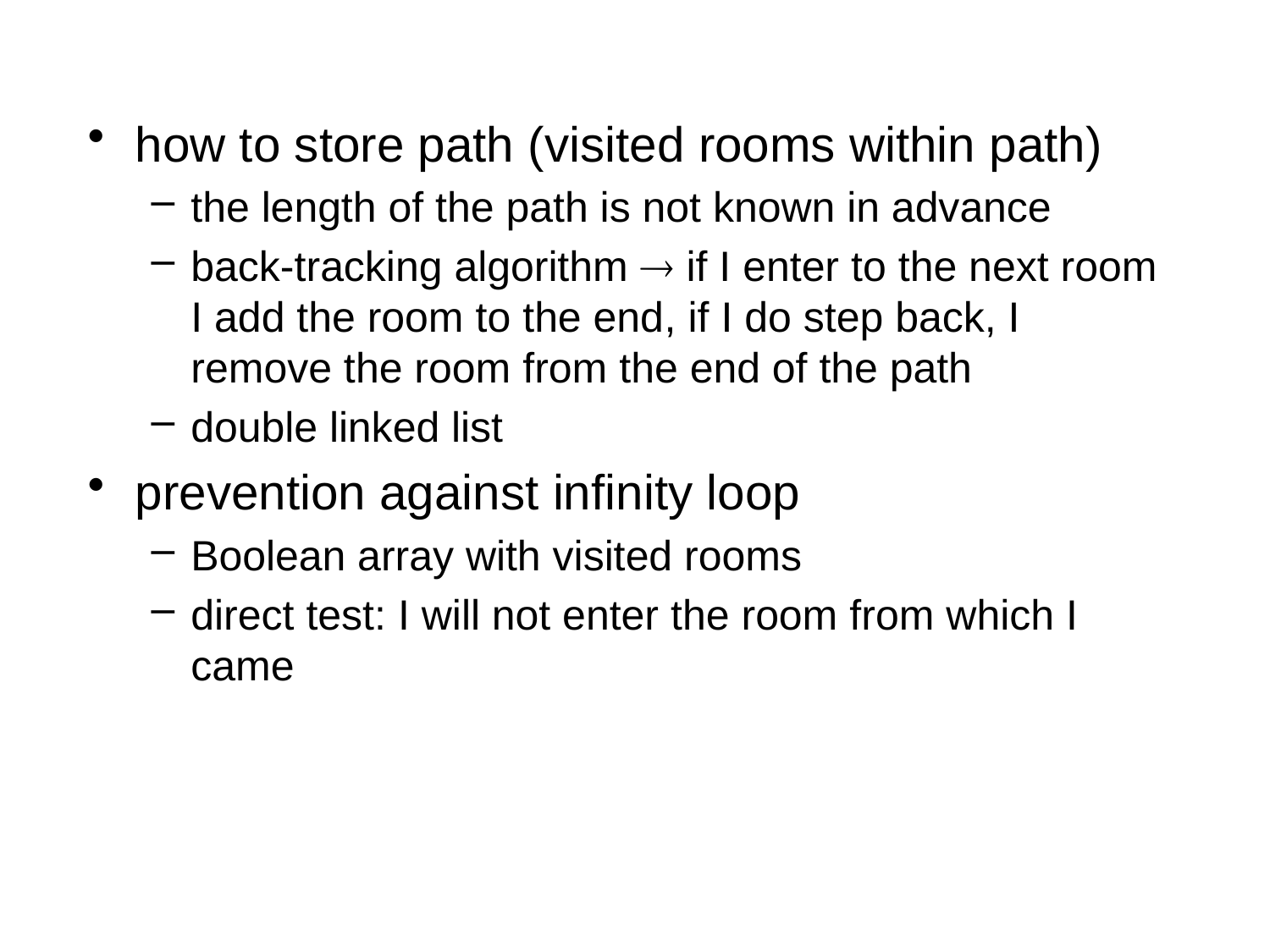

how to store path (visited rooms within path)
the length of the path is not known in advance
back-tracking algorithm → if I enter to the next room I add the room to the end, if I do step back, I remove the room from the end of the path
double linked list
prevention against infinity loop
Boolean array with visited rooms
direct test: I will not enter the room from which I came